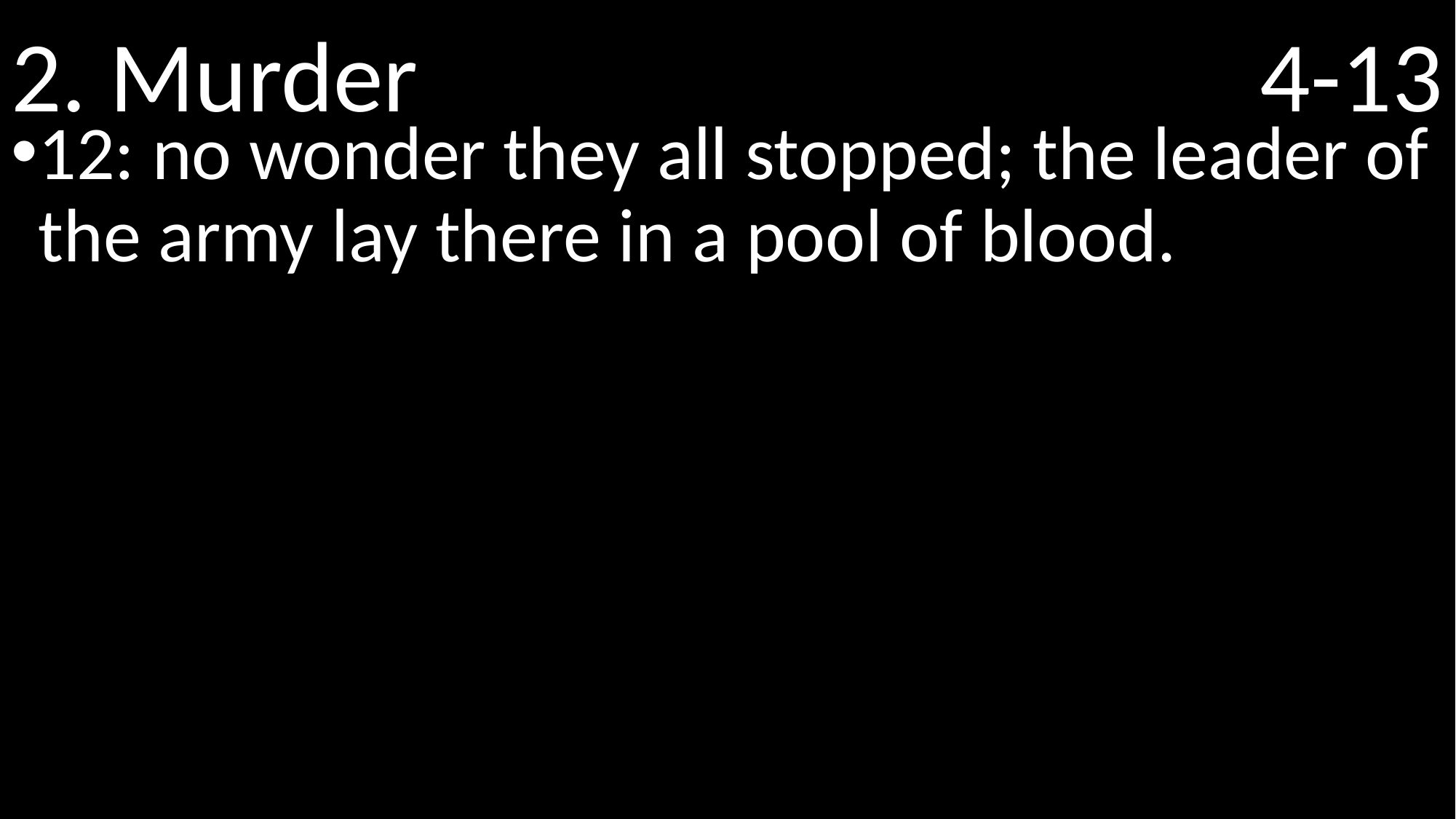

# 2. Murder							       4-13
12: no wonder they all stopped; the leader of the army lay there in a pool of blood.